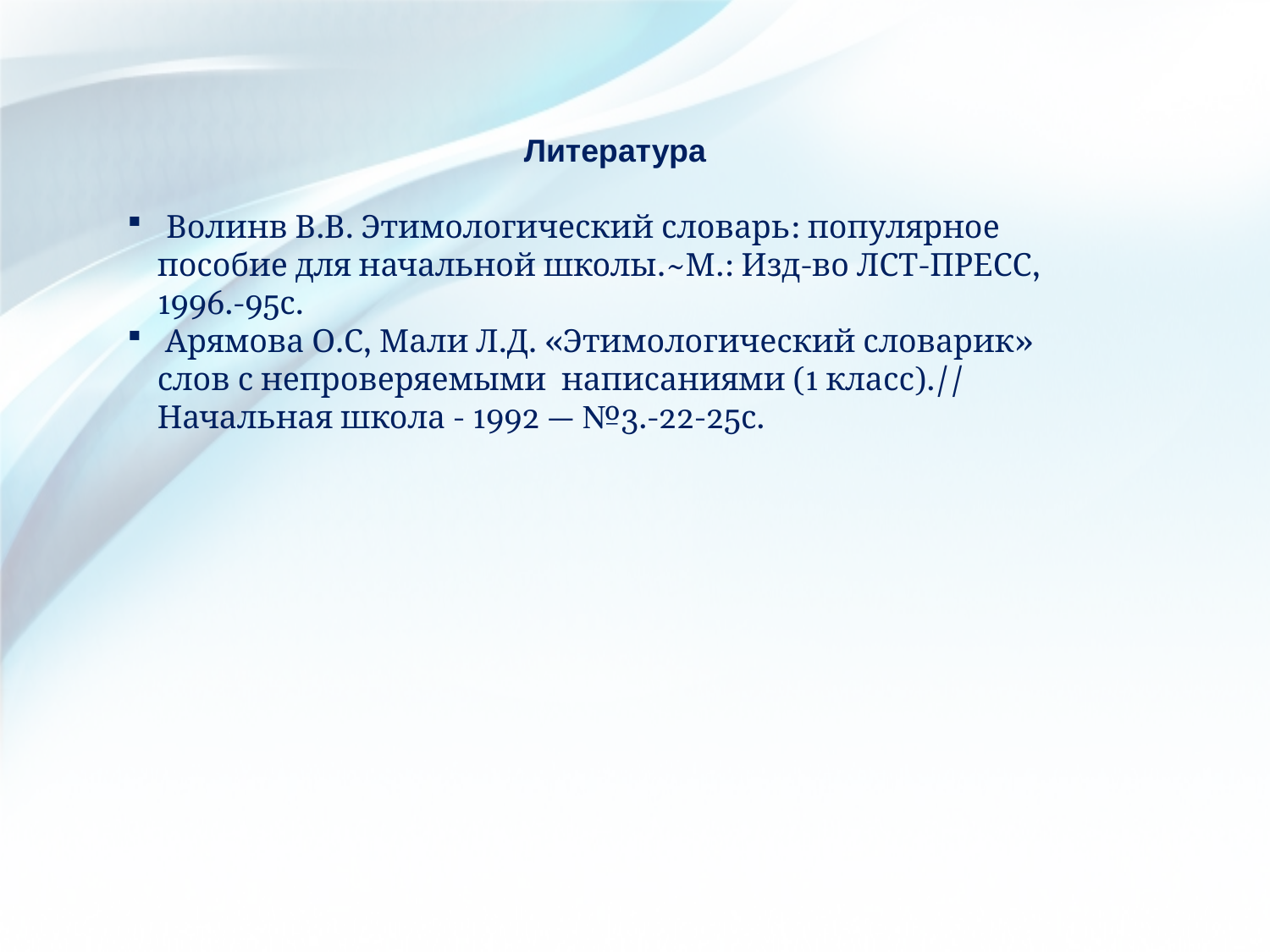

Литература

 Волинв В.В. Этимологический словарь: популярное пособие для начальной школы.~М.: Изд-во ЛСТ-ПРЕСС, 1996.-95с.
 Арямова О.С, Мали Л.Д. «Этимологический словарик» слов с непроверяемыми  написаниями (1 класс).// Начальная школа - 1992 — №3.-22-25с.